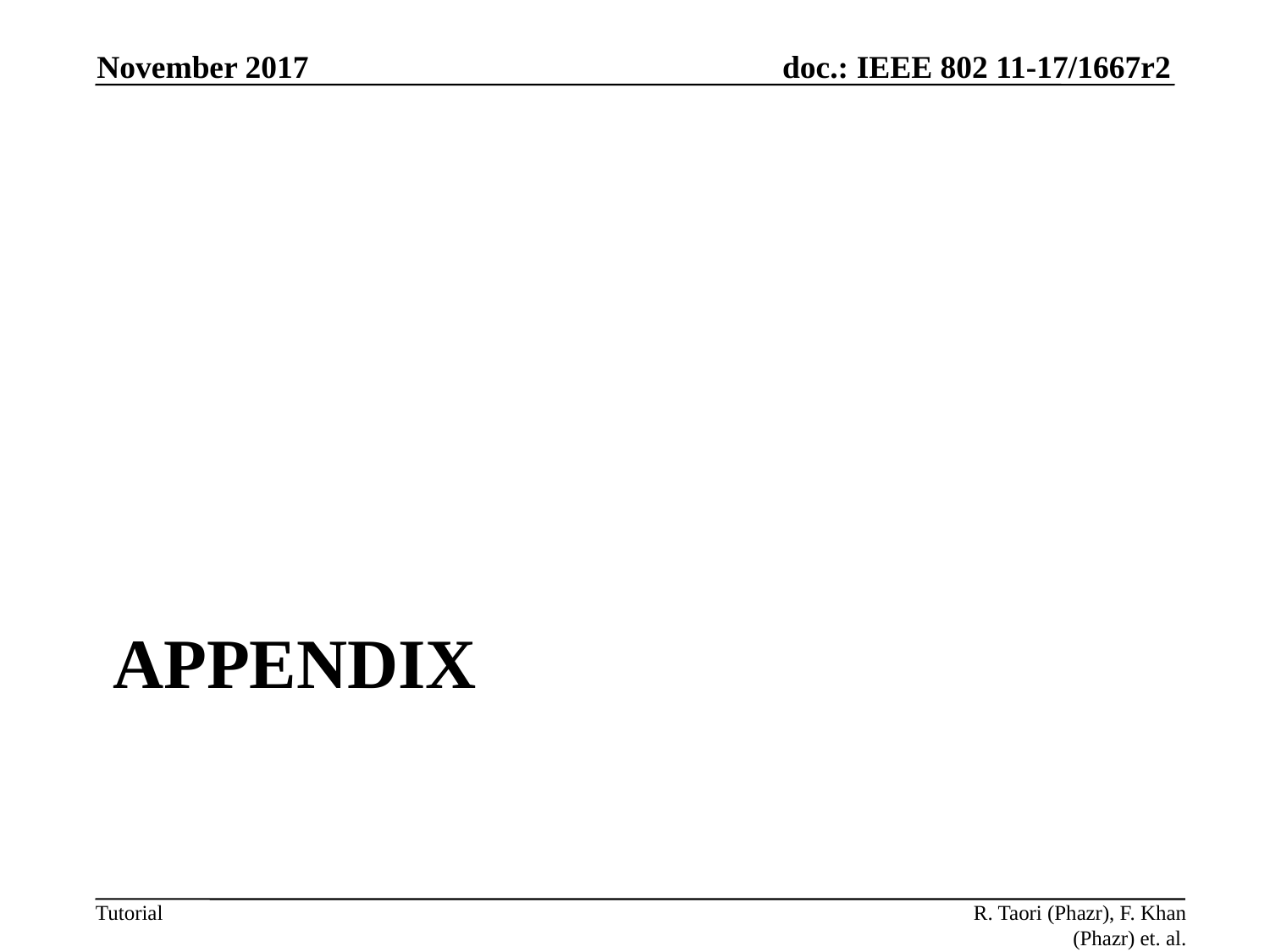

November 2017

# Appendix
R. Taori (Phazr), F. Khan (Phazr) et. al.